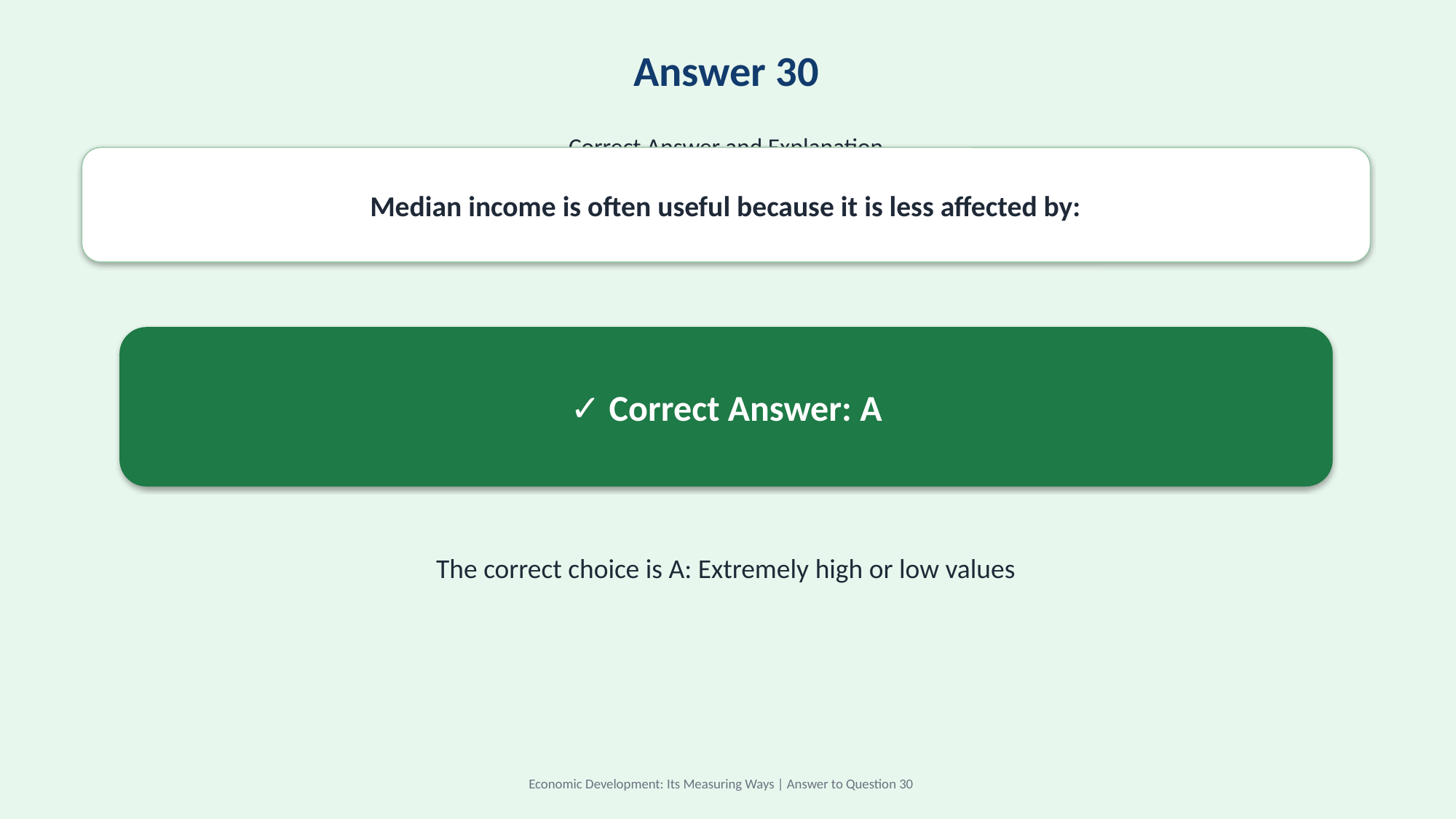

Answer 30
Correct Answer and Explanation
Median income is often useful because it is less affected by:
✓ Correct Answer: A
The correct choice is A: Extremely high or low values
Economic Development: Its Measuring Ways | Answer to Question 30